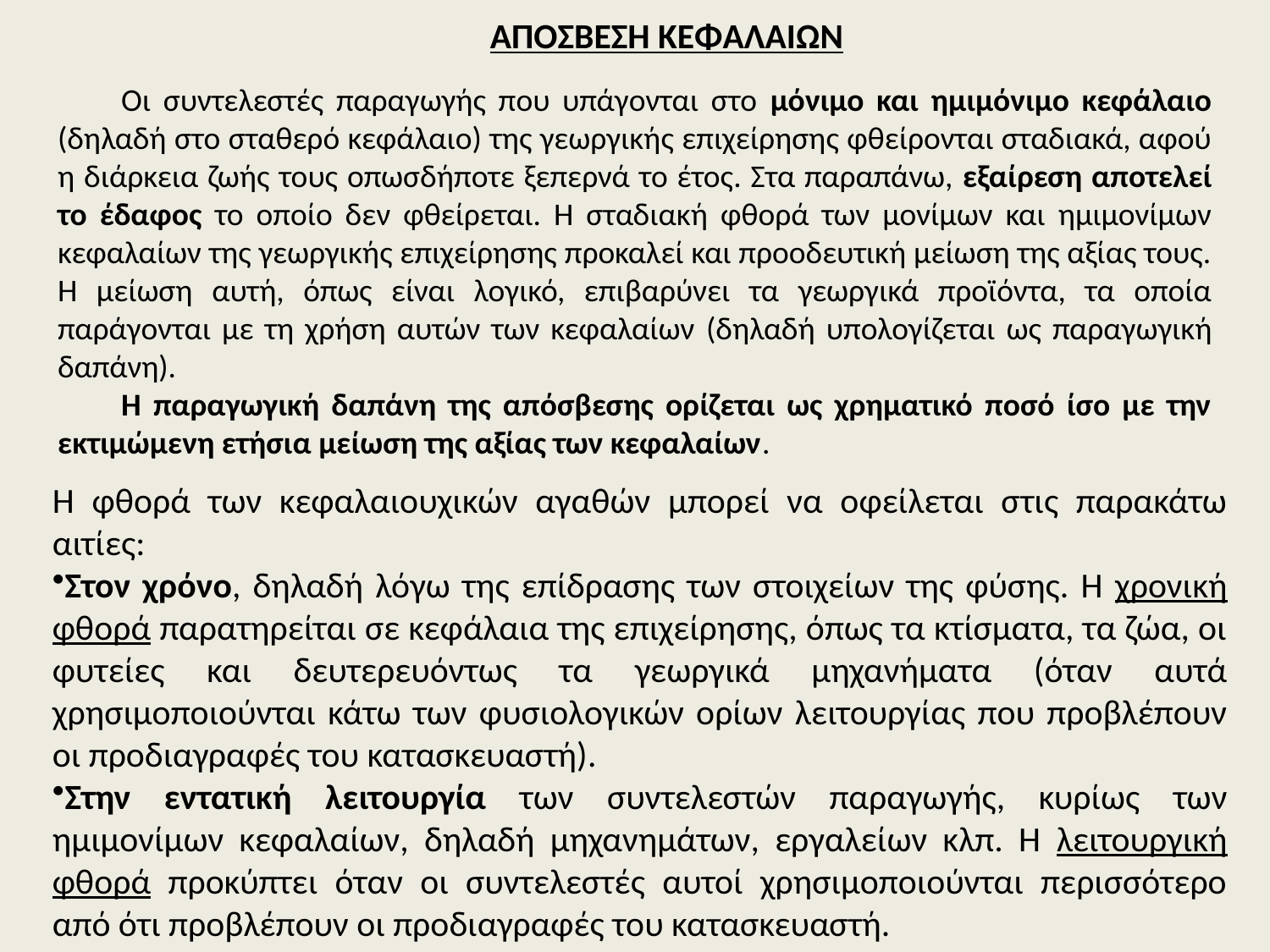

ΑΠΟΣΒΕΣΗ ΚΕΦΑΛΑΙΩΝ

Οι συντελεστές παραγωγής που υπάγονται στο μόνιμο και ημιμόνιμο κεφάλαιο (δηλαδή στο σταθερό κεφάλαιο) της γεωργικής επιχείρησης φθείρονται σταδιακά, αφού η διάρκεια ζωής τους οπωσδήποτε ξεπερνά το έτος. Στα παραπάνω, εξαίρεση αποτελεί το έδαφος το οποίο δεν φθείρεται. Η σταδιακή φθορά των μονίμων και ημιμονίμων κεφαλαίων της γεωργικής επιχείρησης προκαλεί και προοδευτική μείωση της αξίας τους. Η μείωση αυτή, όπως είναι λογικό, επιβαρύνει τα γεωργικά προϊόντα, τα οποία παράγονται με τη χρήση αυτών των κεφαλαίων (δηλαδή υπολογίζεται ως παραγωγική δαπάνη).
Η παραγωγική δαπάνη της απόσβεσης ορίζεται ως χρηματικό ποσό ίσο με την εκτιμώμενη ετήσια μείωση της αξίας των κεφαλαίων.

Η φθορά των κεφαλαιουχικών αγαθών μπορεί να οφείλεται στις παρακάτω αιτίες:
Στον χρόνο, δηλαδή λόγω της επίδρασης των στοιχείων της φύσης. Η χρονική φθορά παρατηρείται σε κεφάλαια της επιχείρησης, όπως τα κτίσματα, τα ζώα, οι φυτείες και δευτερευόντως τα γεωργικά μηχανήματα (όταν αυτά χρησιμοποιούνται κάτω των φυσιολογικών ορίων λειτουργίας που προβλέπουν οι προδιαγραφές του κατασκευαστή).
Στην εντατική λειτουργία των συντελεστών παραγωγής, κυρίως των ημιμονίμων κεφαλαίων, δηλαδή μηχανημάτων, εργαλείων κλπ. Η λειτουργική φθορά προκύπτει όταν οι συντελεστές αυτοί χρησιμοποιούνται περισσότερο από ότι προβλέπουν οι προδιαγραφές του κατασκευαστή.